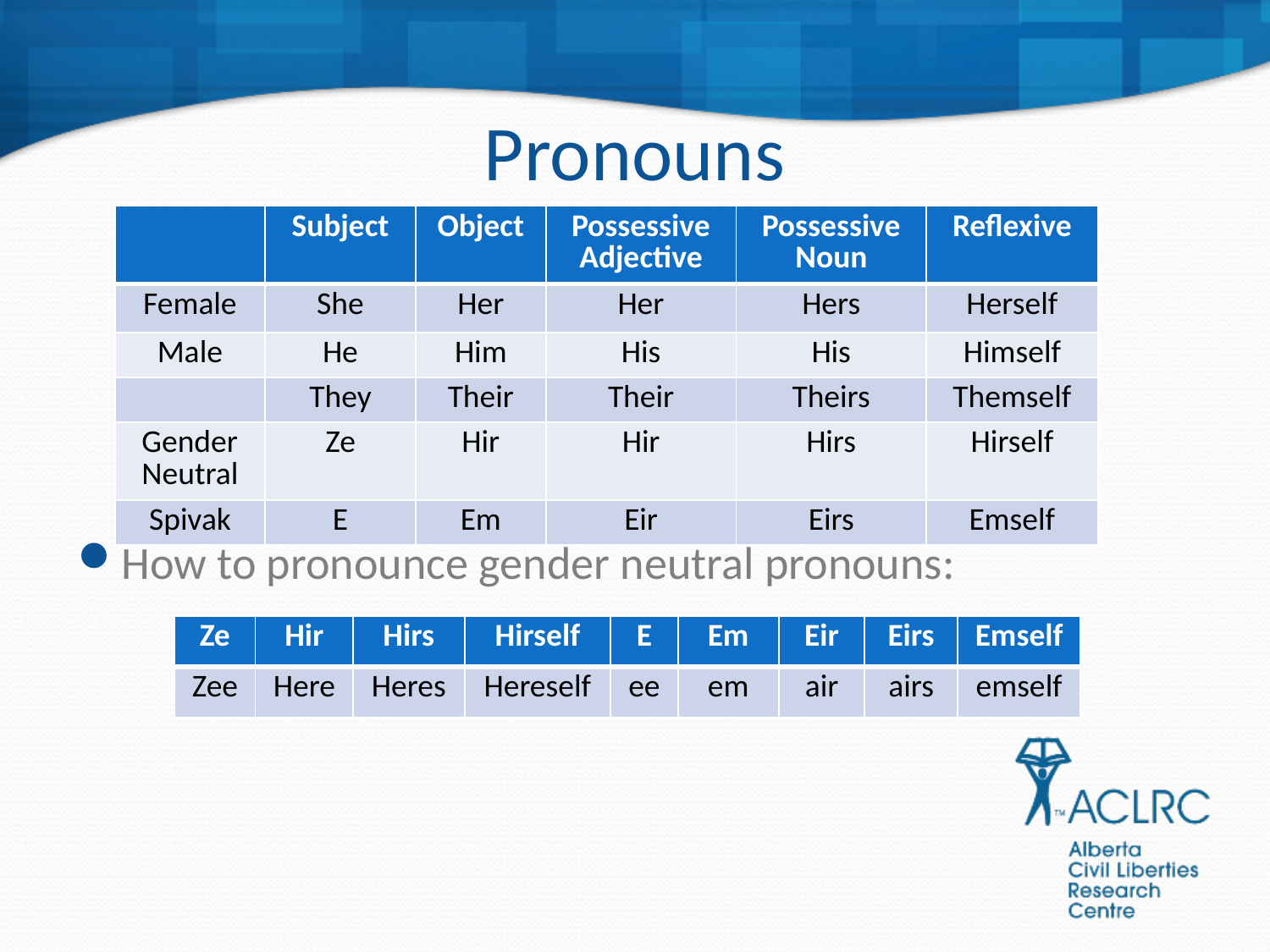

# Pronouns

How to pronounce gender neutral pronouns:

|  | Subject | Object | Possessive Adjective | Possessive Noun | Reflexive |
| --- | --- | --- | --- | --- | --- |
| Female | She | Her | Her | Hers | Herself |
| Male | He | Him | His | His | Himself |
|  | They | Their | Their | Theirs | Themself |
| Gender Neutral | Ze | Hir | Hir | Hirs | Hirself |
| Spivak | E | Em | Eir | Eirs | Emself |
| Ze | Hir | Hirs | Hirself | E | Em | Eir | Eirs | Emself |
| --- | --- | --- | --- | --- | --- | --- | --- | --- |
| Zee | Here | Heres | Hereself | ee | em | air | airs | emself |